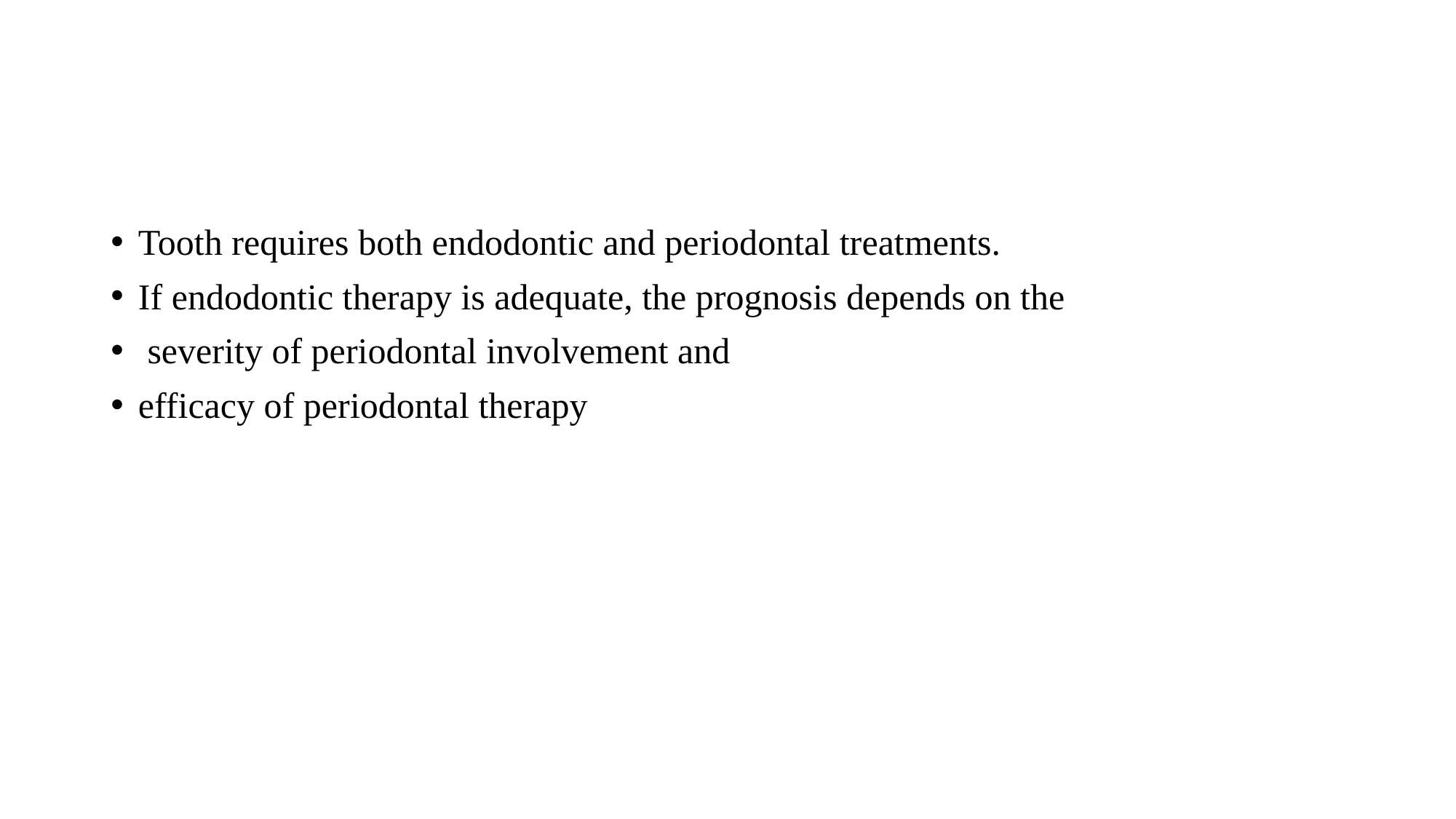

#
Tooth requires both endodontic and periodontal treatments.
If endodontic therapy is adequate, the prognosis depends on the
 severity of periodontal involvement and
efficacy of periodontal therapy